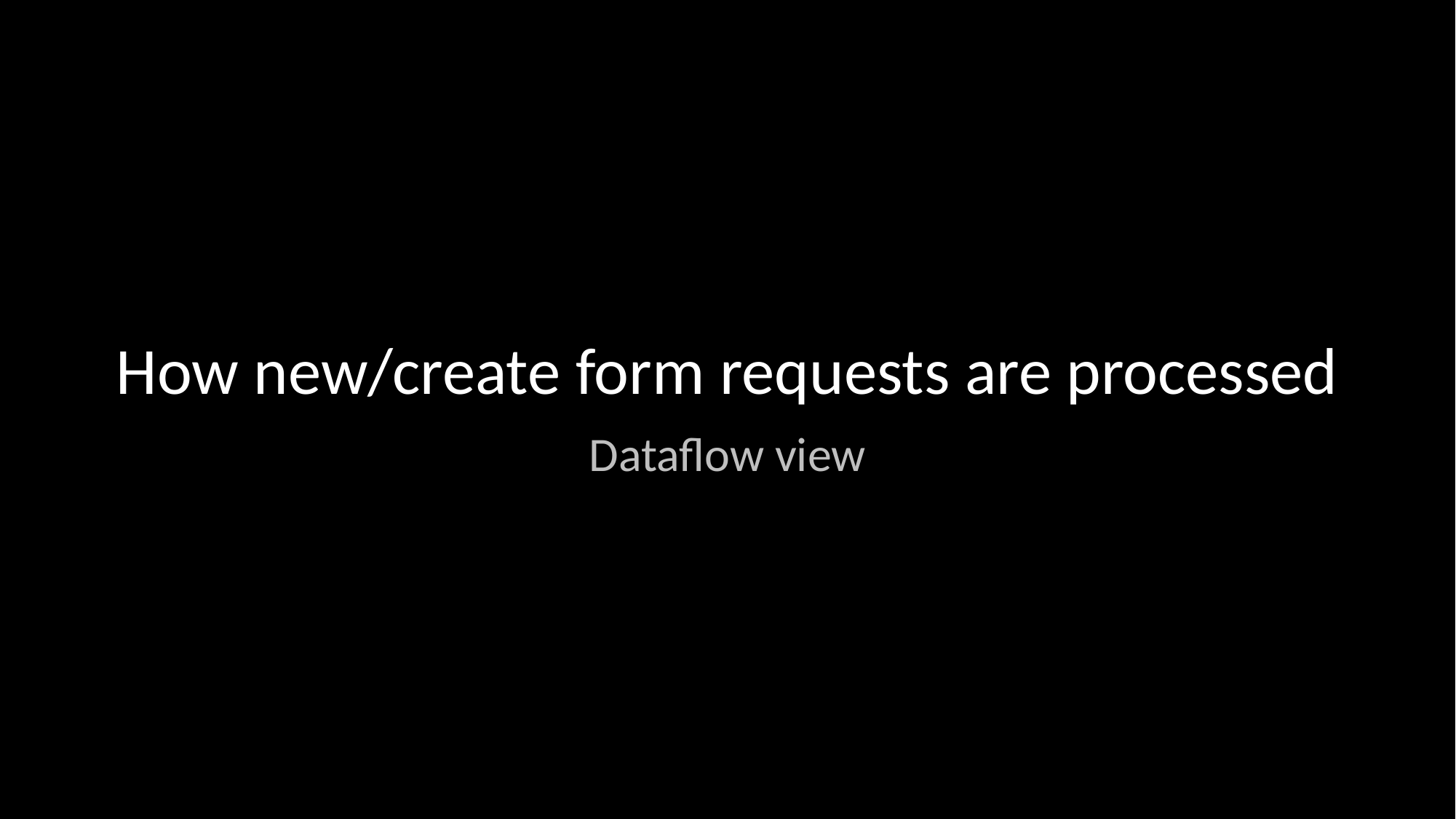

# How new/create form requests are processed Dataflow view